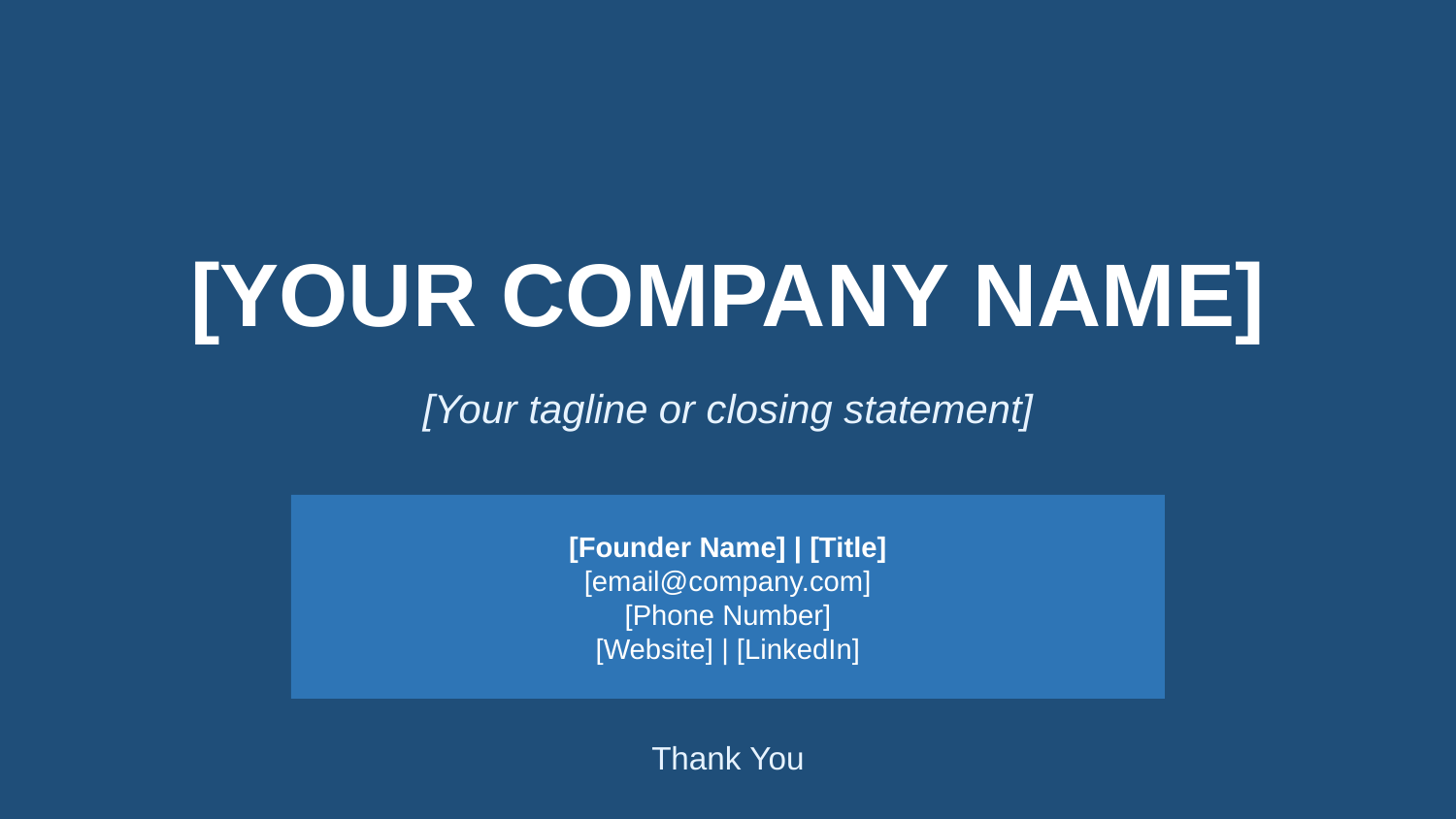

[YOUR COMPANY NAME]
[Your tagline or closing statement]

[Founder Name] | [Title]
[email@company.com]
[Phone Number]
[Website] | [LinkedIn]
Thank You